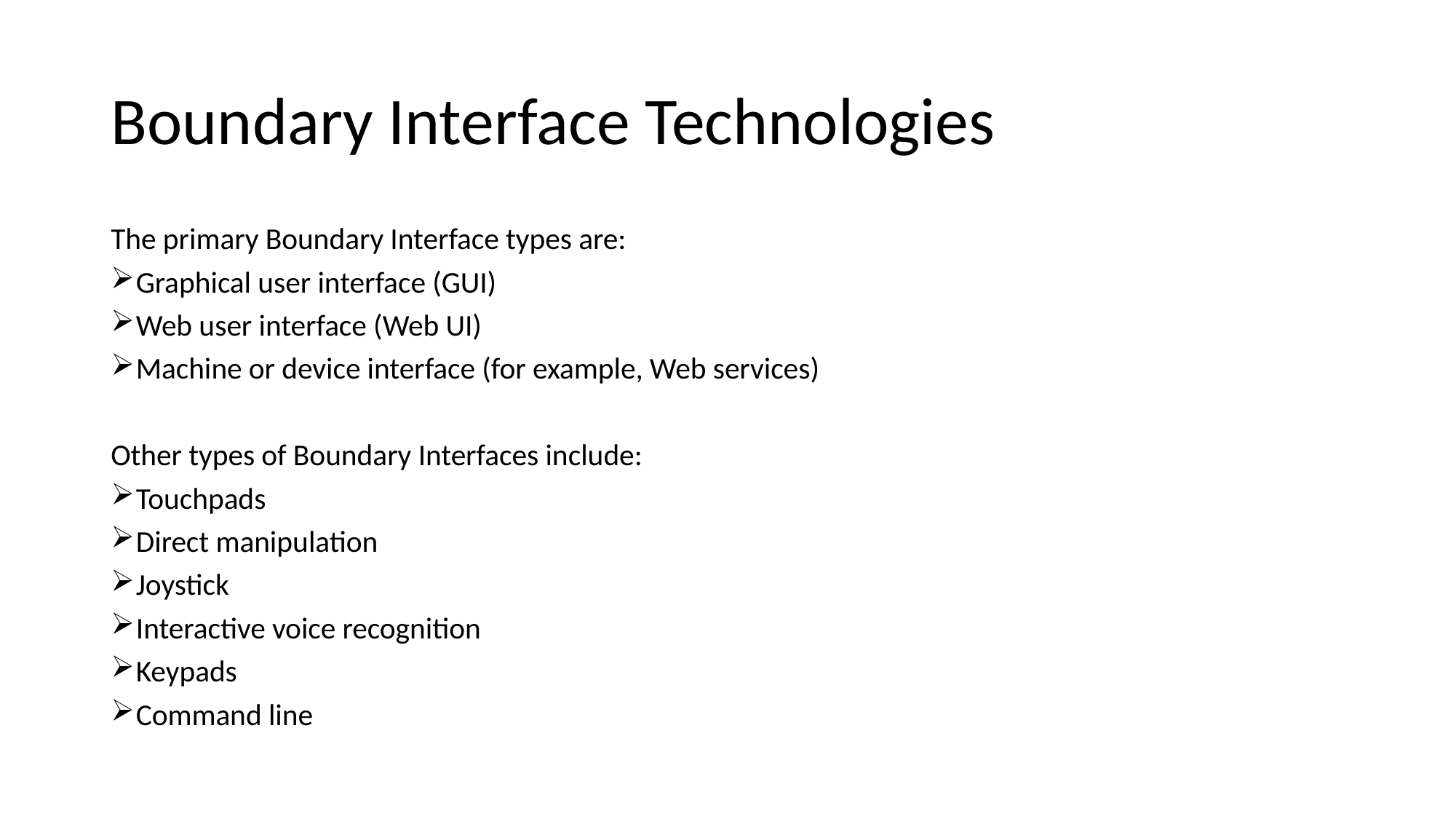

# Boundary Interface Technologies
The primary Boundary Interface types are:
Graphical user interface (GUI)
Web user interface (Web UI)
Machine or device interface (for example, Web services)

Other types of Boundary Interfaces include:
Touchpads
Direct manipulation
Joystick
Interactive voice recognition
Keypads
Command line